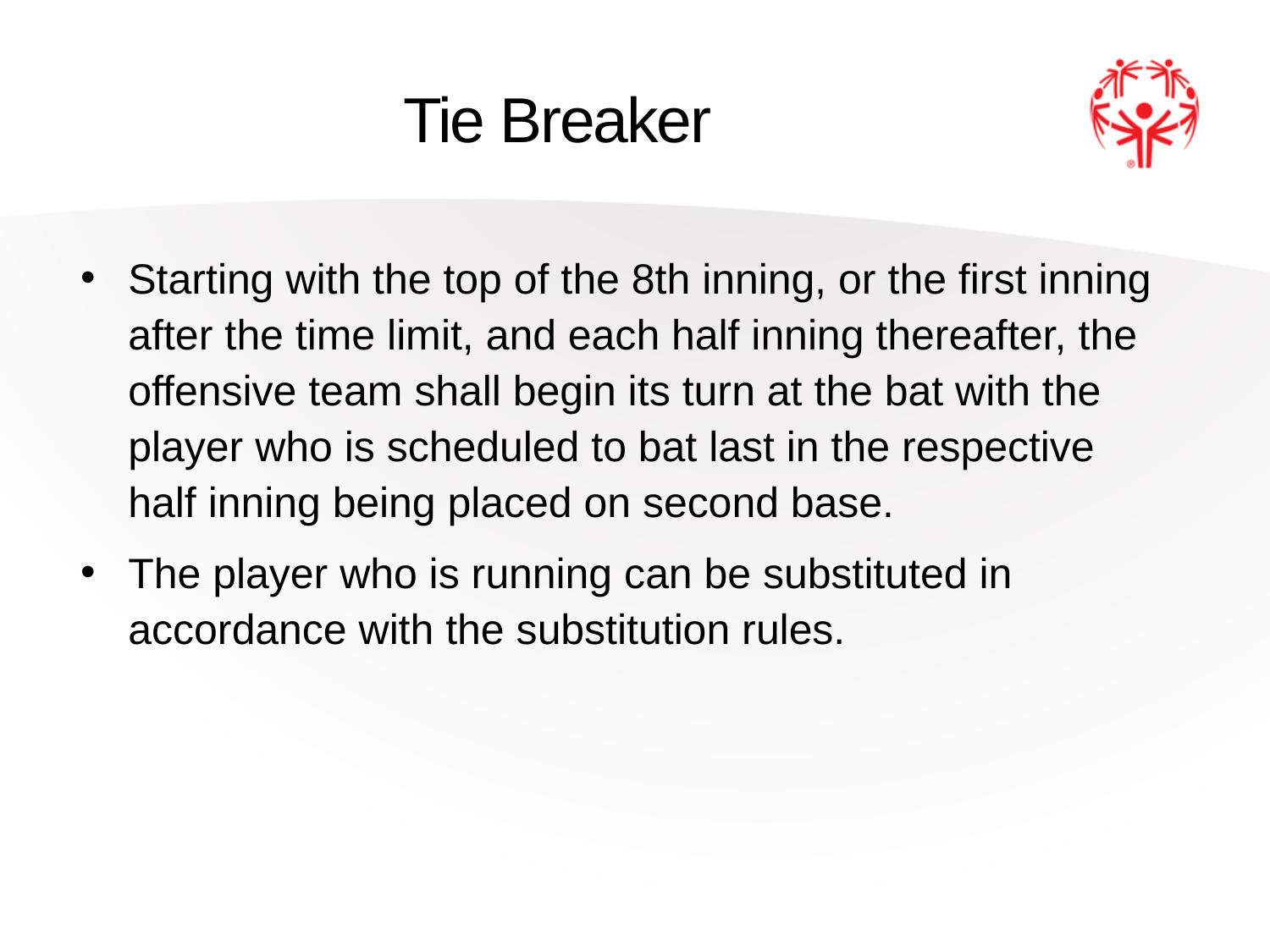

# Tie Breaker
Starting with the top of the 8th inning, or the first inning after the time limit, and each half inning thereafter, the offensive team shall begin its turn at the bat with the player who is scheduled to bat last in the respective half inning being placed on second base.
The player who is running can be substituted in accordance with the substitution rules.